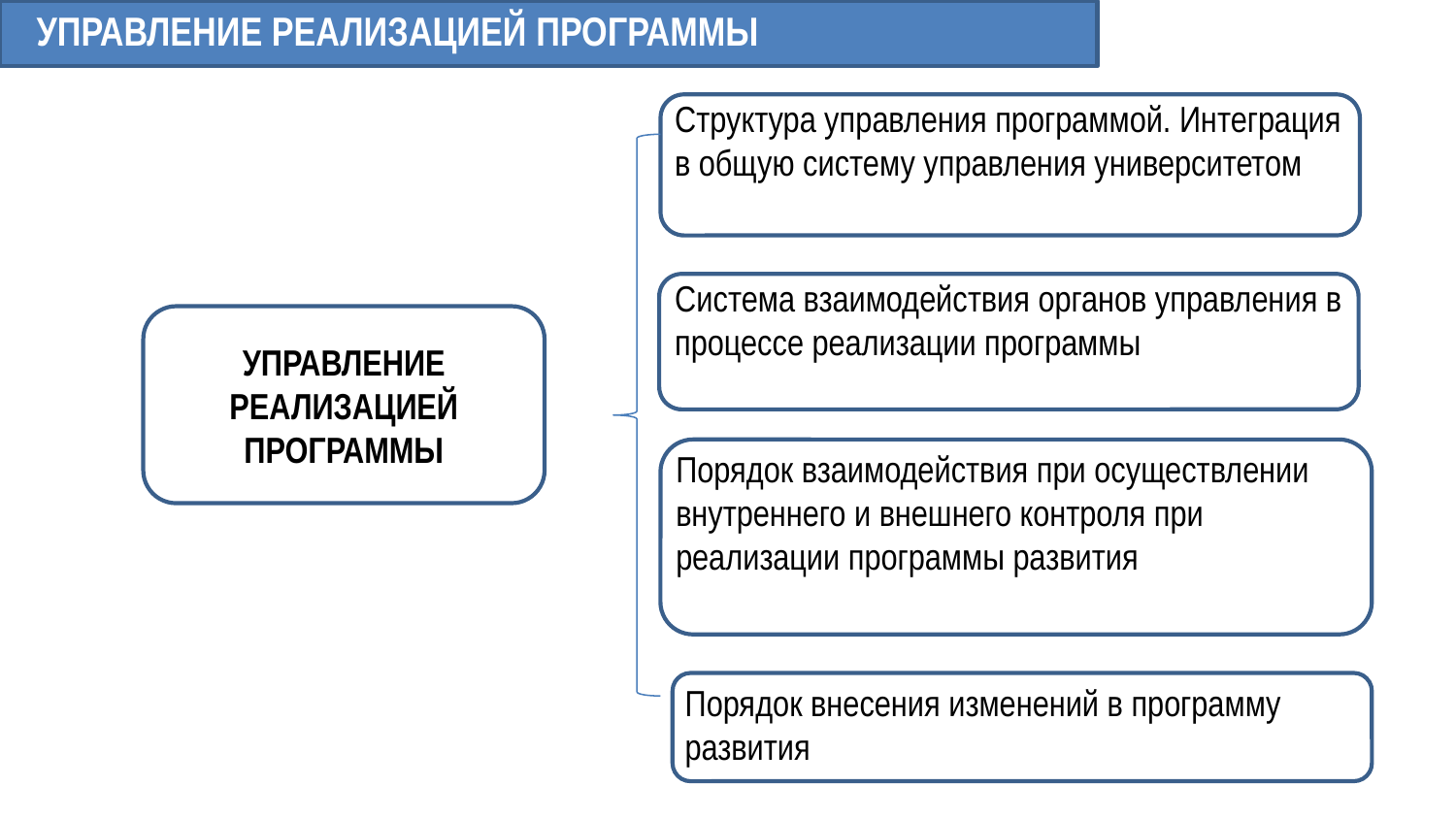

УПРАВЛЕНИЕ РЕАЛИЗАЦИЕЙ ПРОГРАММЫ

Структура управления программой. Интеграция в общую систему управления университетом
Структура управления программой. Интеграция в общую систему управления университетом.

Система взаимодействия органов управления в процессе реализации программы

УПРАВЛЕНИЕ РЕАЛИЗАЦИЕЙ ПРОГРАММЫ
Порядок взаимодействия при осуществлении внутреннего и внешнего контроля при реализации программы развития
Порядок взаимодействия при осуществлении внутреннего и внешнего контроля при реализации программы развития
Порядок внесения изменений в программу развития